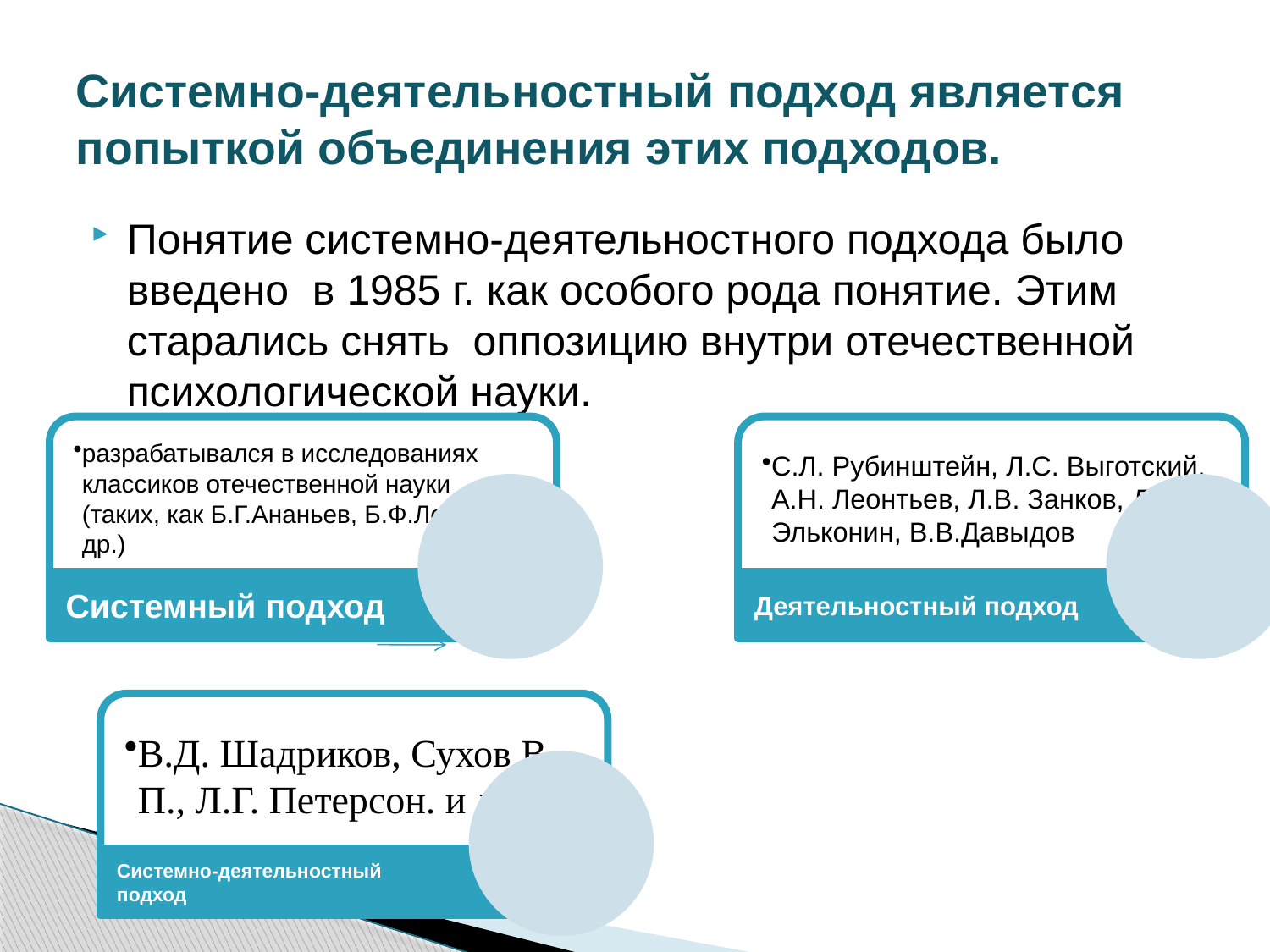

# Системно-деятельностный подход является попыткой объединения этих подходов.
Понятие системно-деятельностного подхода было введено  в 1985 г. как особого рода понятие. Этим старались снять  оппозицию внутри отечественной психологической науки.
Системный подход
Деятельностный подход
Системно-деятельностный подход
разрабатывался в исследованиях классиков отечественной науки (таких, как Б.Г.Ананьев, Б.Ф.Ломов и др.)
В.Д. Шадриков, Сухов В. П., Л.Г. Петерсон. и др.
С.Л. Рубинштейн, Л.С. Выготский, А.Н. Леонтьев, Л.В. Занков, Д.Б. Эльконин, В.В.Давыдов